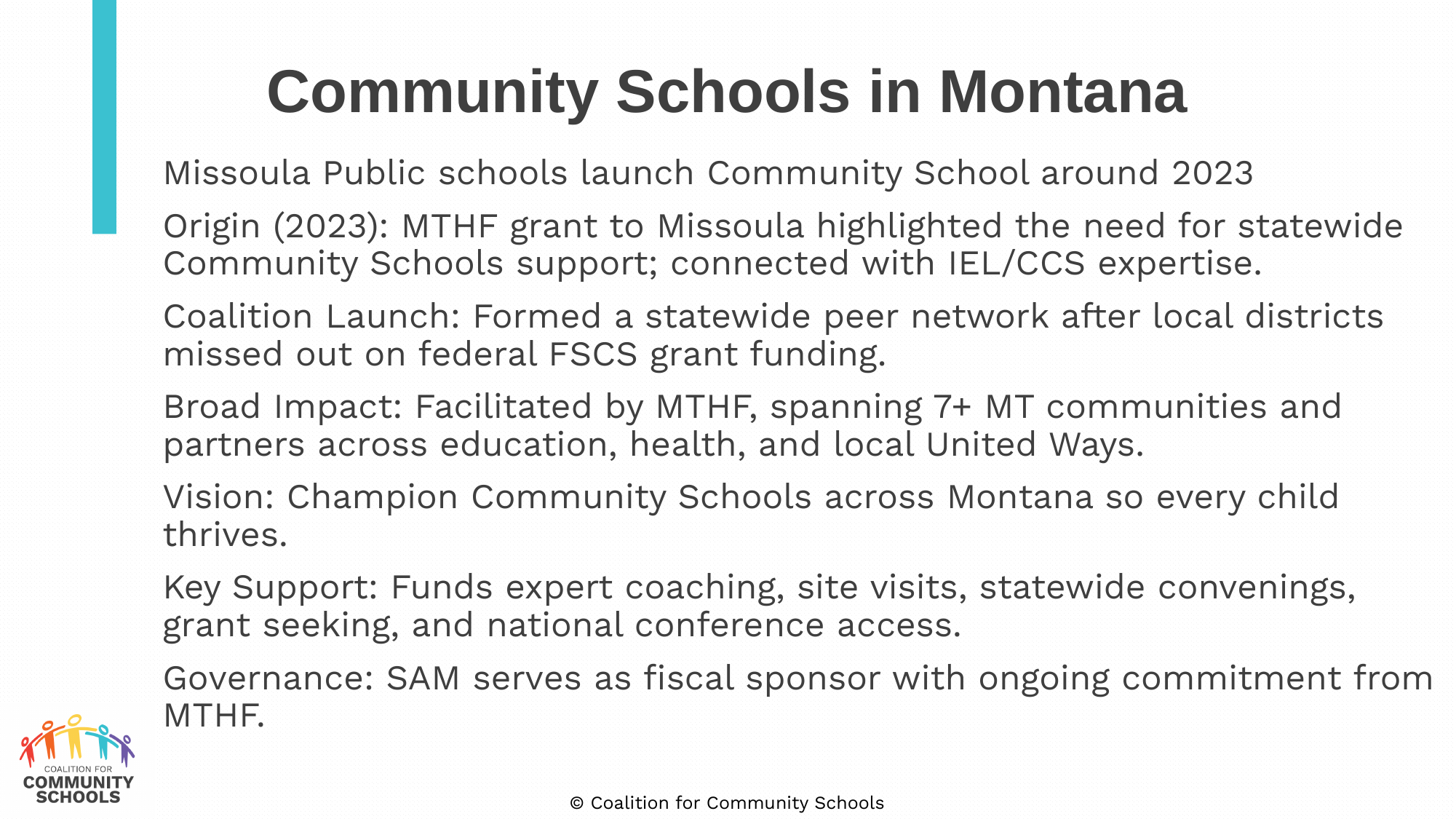

# Community Schools in Montana
Missoula Public schools launch Community School around 2023
Origin (2023): MTHF grant to Missoula highlighted the need for statewide Community Schools support; connected with IEL/CCS expertise.
Coalition Launch: Formed a statewide peer network after local districts missed out on federal FSCS grant funding.
Broad Impact: Facilitated by MTHF, spanning 7+ MT communities and partners across education, health, and local United Ways.
Vision: Champion Community Schools across Montana so every child thrives.
Key Support: Funds expert coaching, site visits, statewide convenings, grant seeking, and national conference access.
Governance: SAM serves as fiscal sponsor with ongoing commitment from MTHF.